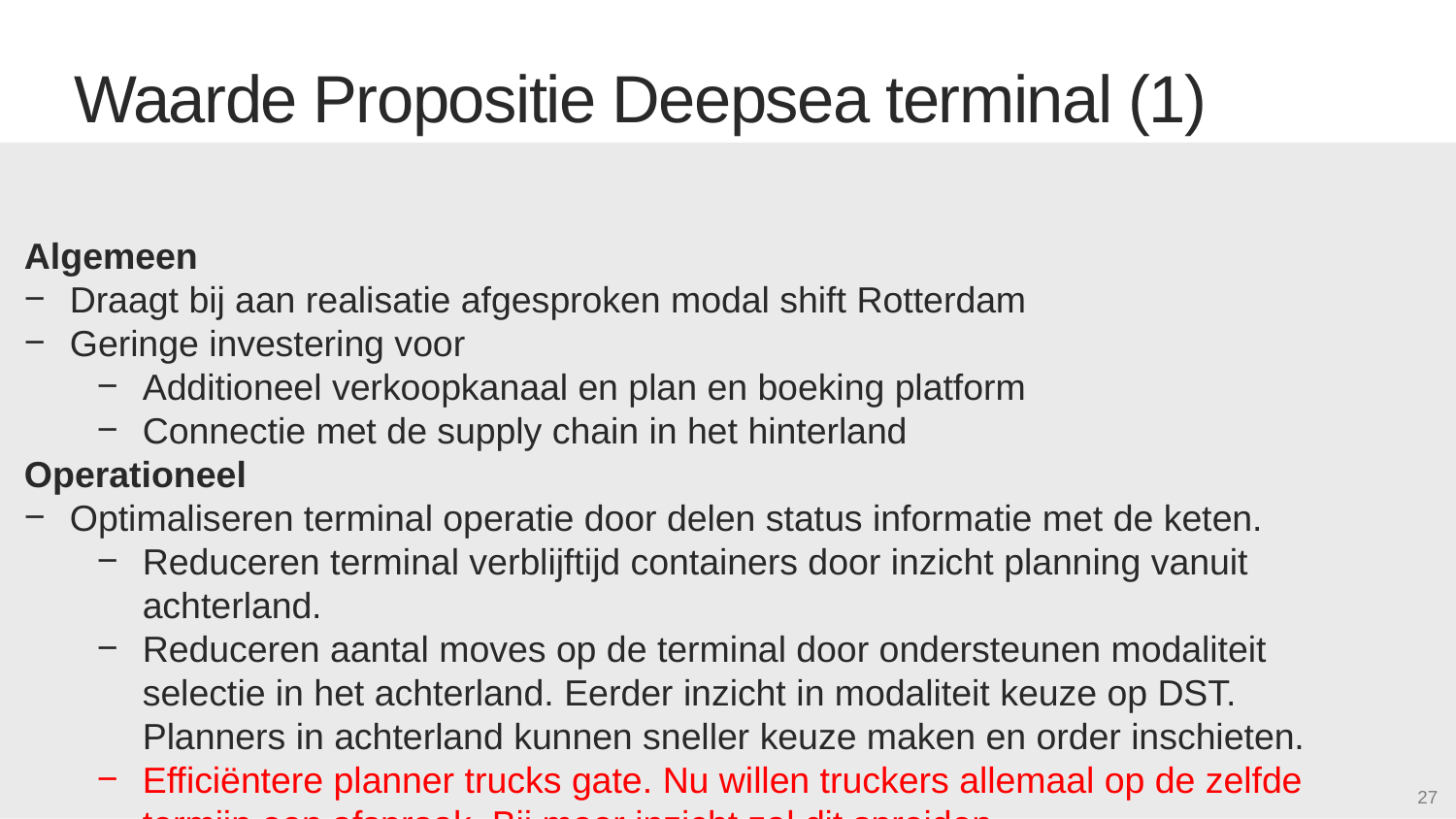

Waarde Propositie Deepsea terminal (1)

Algemeen
Draagt bij aan realisatie afgesproken modal shift Rotterdam
Geringe investering voor
Additioneel verkoopkanaal en plan en boeking platform
Connectie met de supply chain in het hinterland
Operationeel
Optimaliseren terminal operatie door delen status informatie met de keten.
Reduceren terminal verblijftijd containers door inzicht planning vanuit achterland.
Reduceren aantal moves op de terminal door ondersteunen modaliteit selectie in het achterland. Eerder inzicht in modaliteit keuze op DST. Planners in achterland kunnen sneller keuze maken en order inschieten.
Efficiëntere planner trucks gate. Nu willen truckers allemaal op de zelfde termijn een afspraak. Bij meer inzicht zal dit spreiden.

27
27
27
27